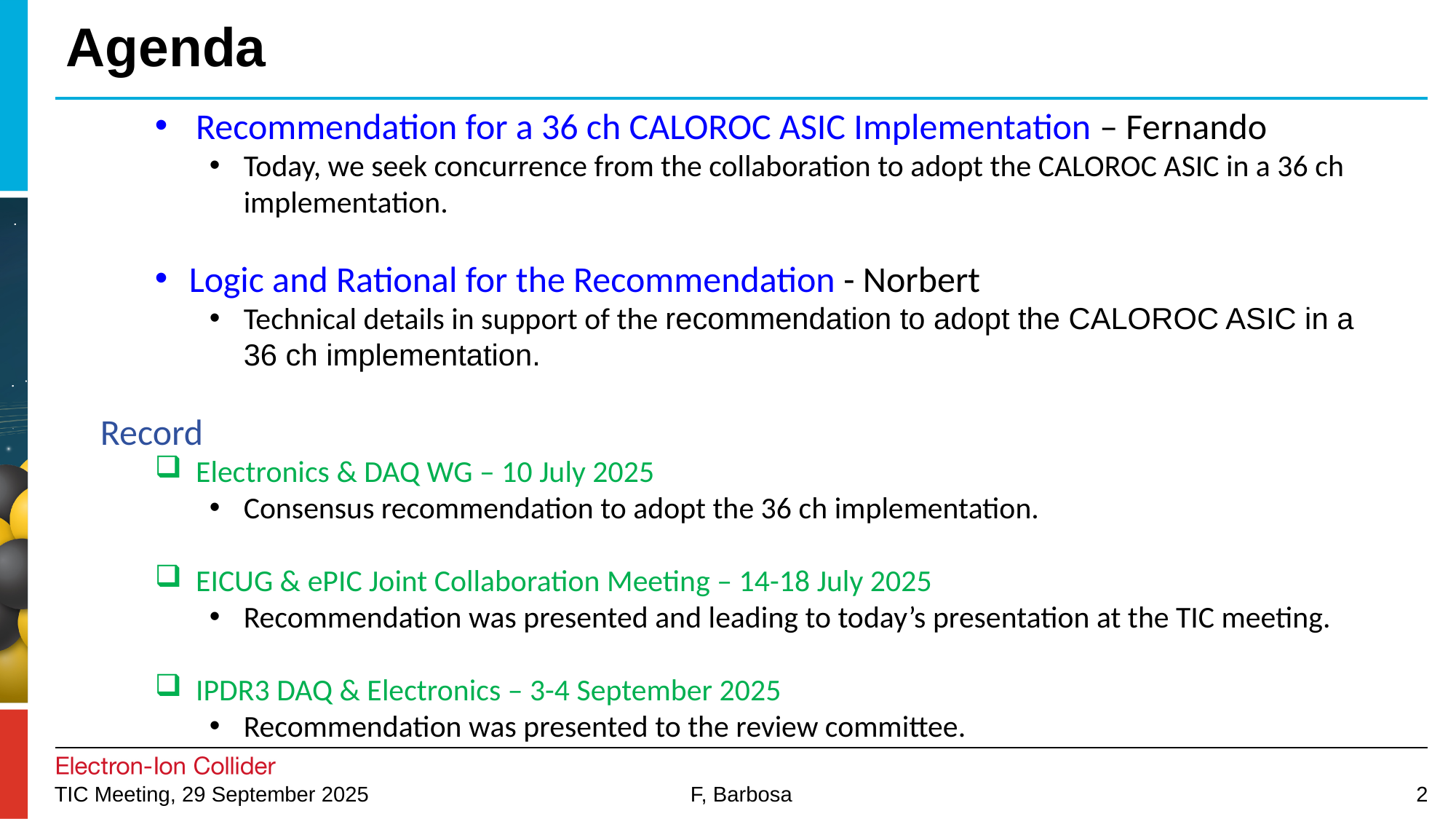

# Agenda
Recommendation for a 36 ch CALOROC ASIC Implementation – Fernando
Today, we seek concurrence from the collaboration to adopt the CALOROC ASIC in a 36 ch implementation.

Logic and Rational for the Recommendation - Norbert
Technical details in support of the recommendation to adopt the CALOROC ASIC in a 36 ch implementation.

Record
Electronics & DAQ WG – 10 July 2025
Consensus recommendation to adopt the 36 ch implementation.

EICUG & ePIC Joint Collaboration Meeting – 14-18 July 2025
Recommendation was presented and leading to today’s presentation at the TIC meeting.

IPDR3 DAQ & Electronics – 3-4 September 2025
Recommendation was presented to the review committee.